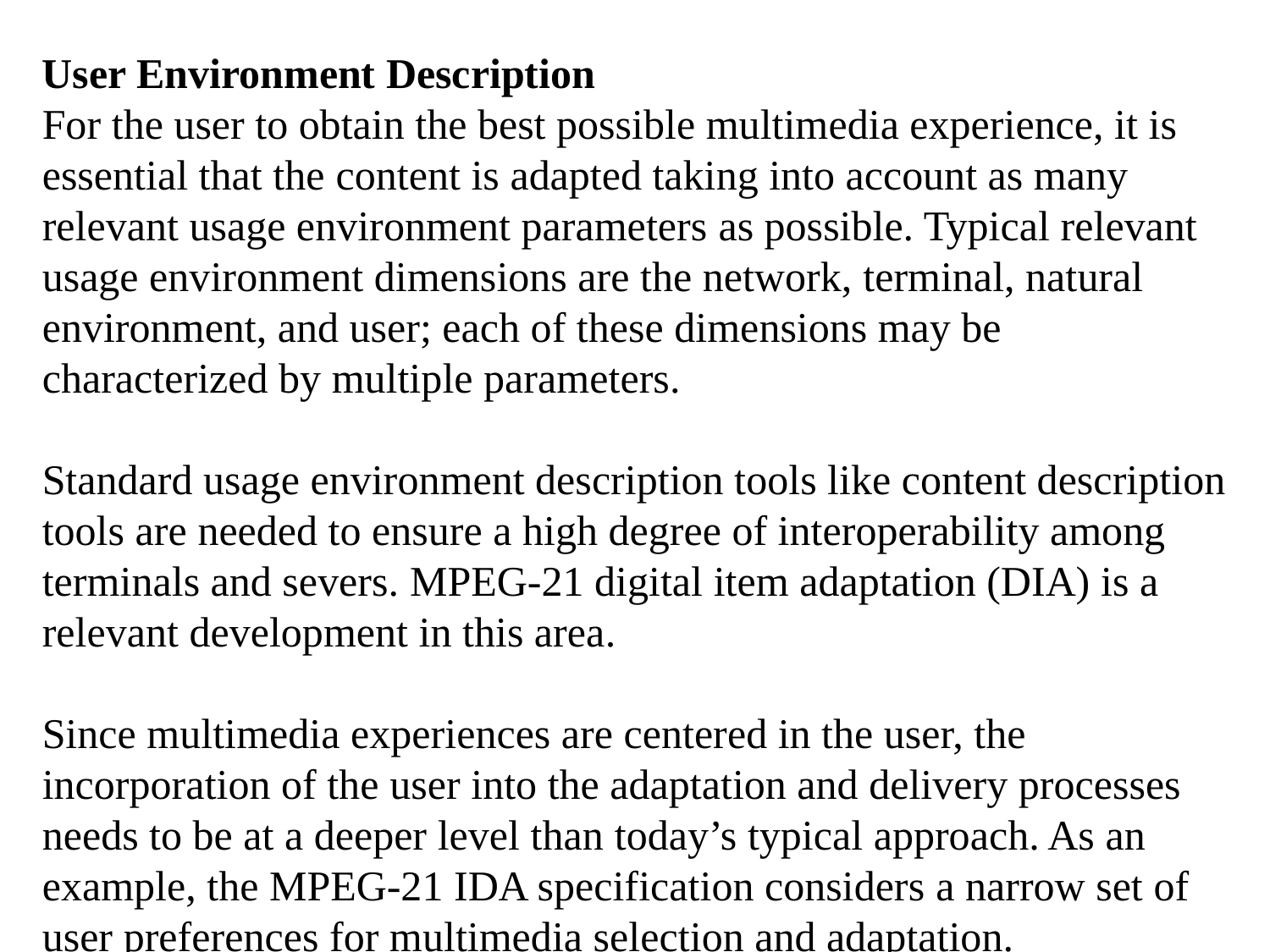

User Environment Description
For the user to obtain the best possible multimedia experience, it is essential that the content is adapted taking into account as many relevant usage environment parameters as possible. Typical relevant usage environment dimensions are the network, terminal, natural environment, and user; each of these dimensions may be characterized by multiple parameters.

Standard usage environment description tools like content description tools are needed to ensure a high degree of interoperability among terminals and severs. MPEG-21 digital item adaptation (DIA) is a relevant development in this area.

Since multimedia experiences are centered in the user, the incorporation of the user into the adaptation and delivery processes needs to be at a deeper level than today’s typical approach. As an example, the MPEG-21 IDA specification considers a narrow set of user preferences for multimedia selection and adaptation.